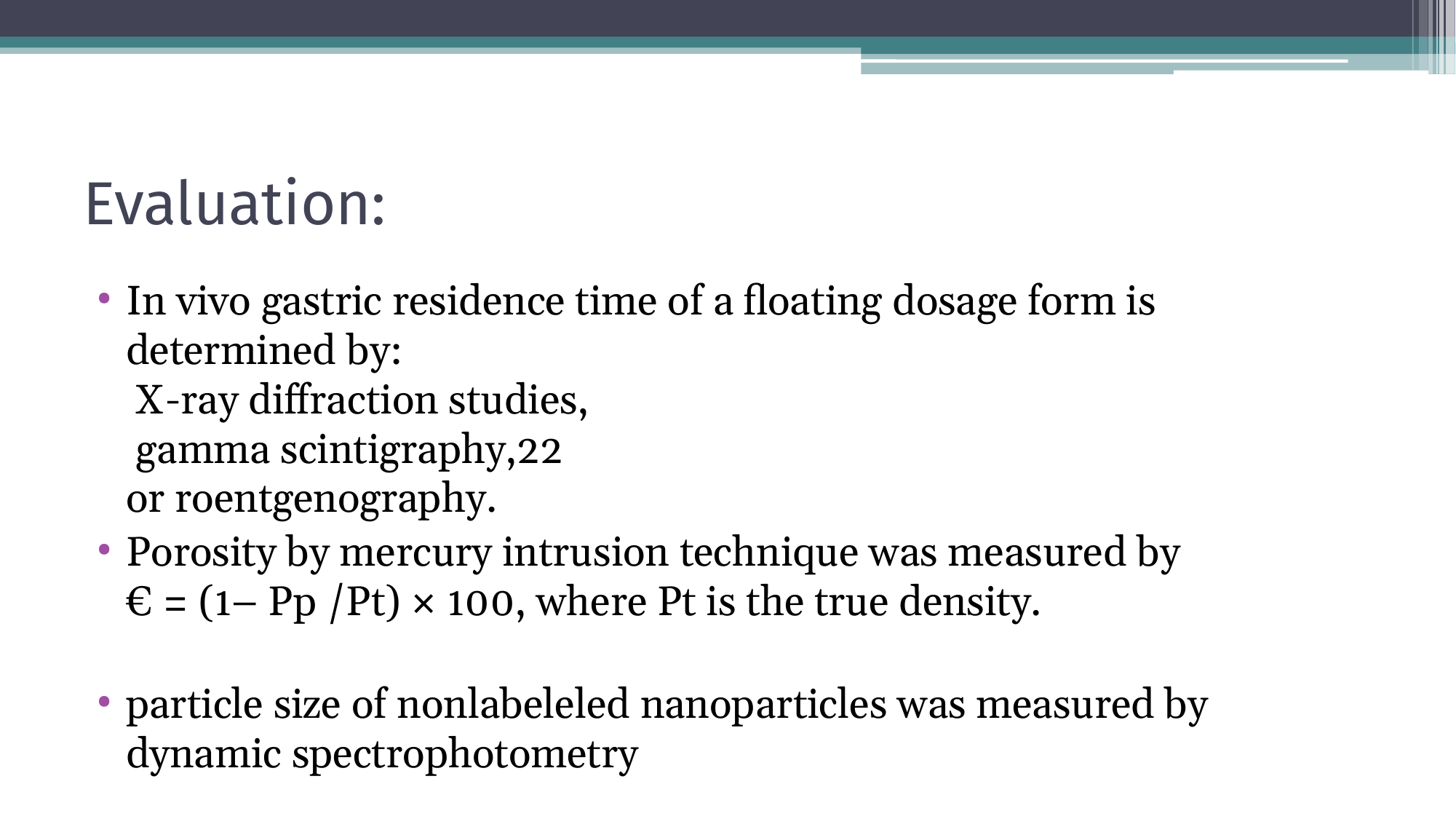

# Evaluation:
In vivo gastric residence time of a floating dosage form is determined by:
 X-ray diffraction studies,
 gamma scintigraphy,22
or roentgenography.
Porosity by mercury intrusion technique was measured by
€ = (1– Pp /Pt) × 100, where Pt is the true density.
particle size of nonlabeleled nanoparticles was measured by dynamic spectrophotometry